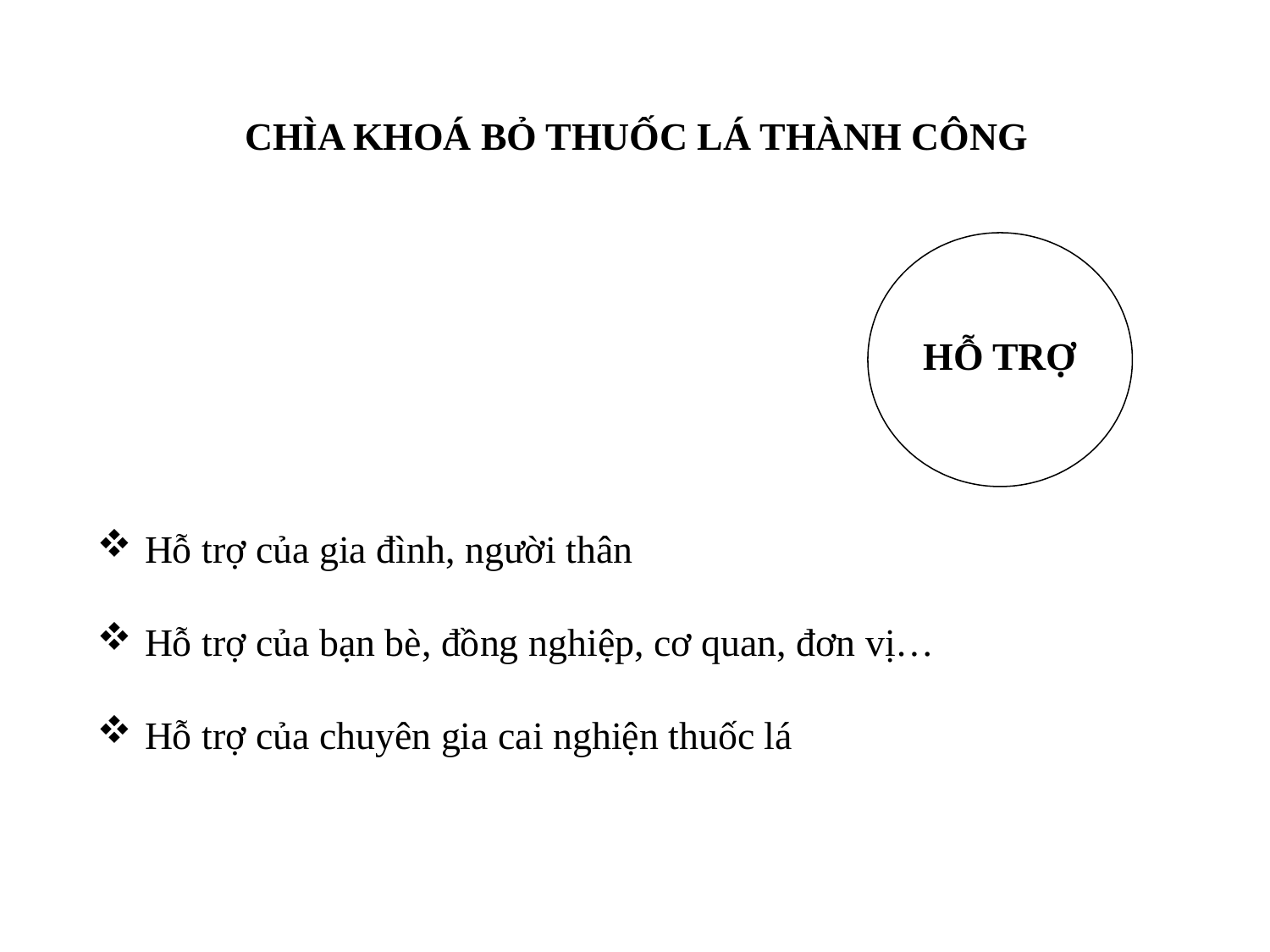

# CHÌA KHOÁ BỎ THUỐC LÁ THÀNH CÔNG

HỖ TRỢ
Hỗ trợ của gia đình, người thân

Hỗ trợ của bạn bè, đồng nghiệp, cơ quan, đơn vị…

Hỗ trợ của chuyên gia cai nghiện thuốc lá